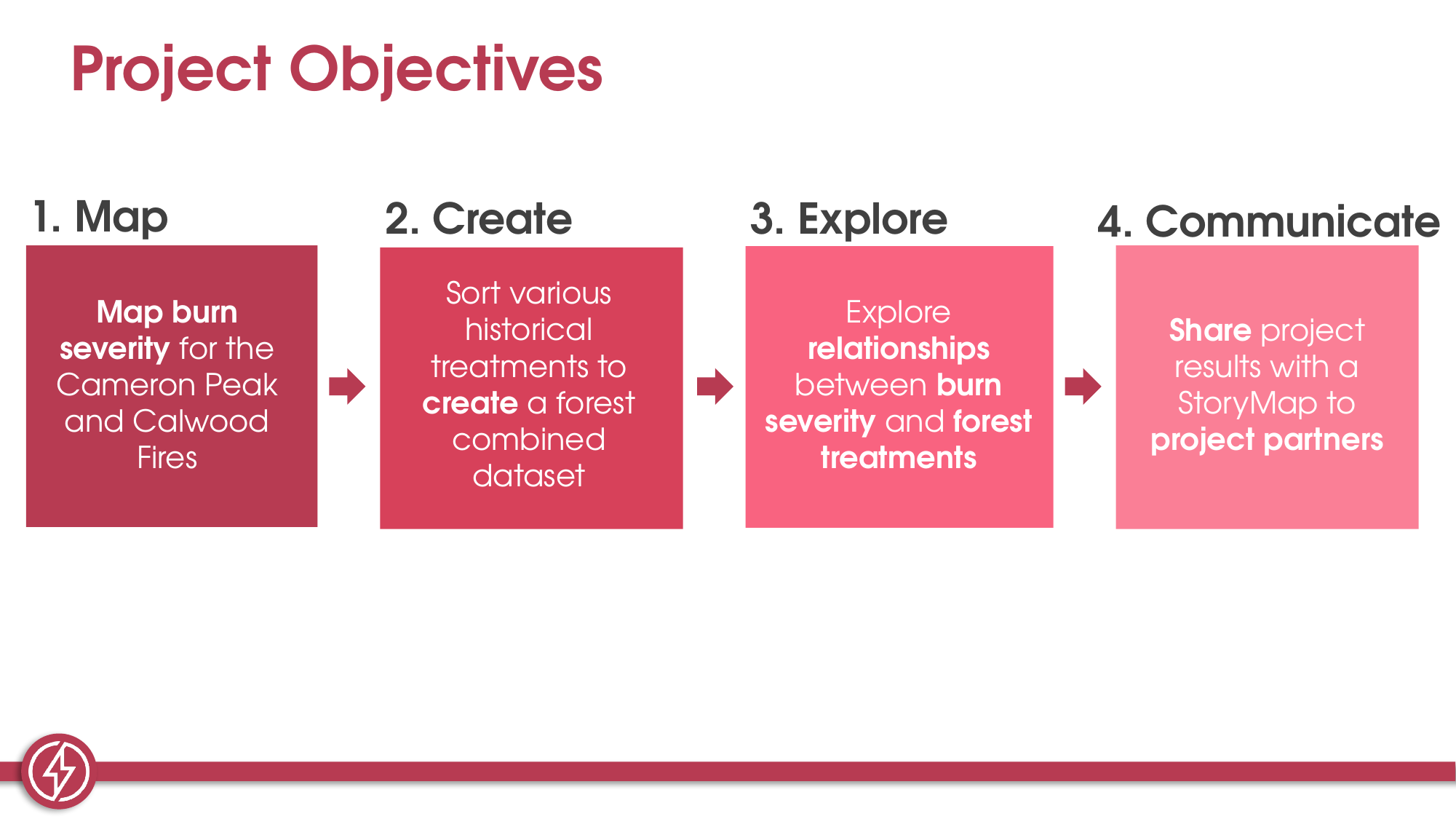

Project Objectives
1. Map
2. Create
3. Explore
4. Communicate

Sort various historical treatments to create a forest combined dataset
Map burn severity for the Cameron Peak and Calwood Fires
Explore relationships between burn severity and forest treatments
Share project results with a StoryMap to project partners